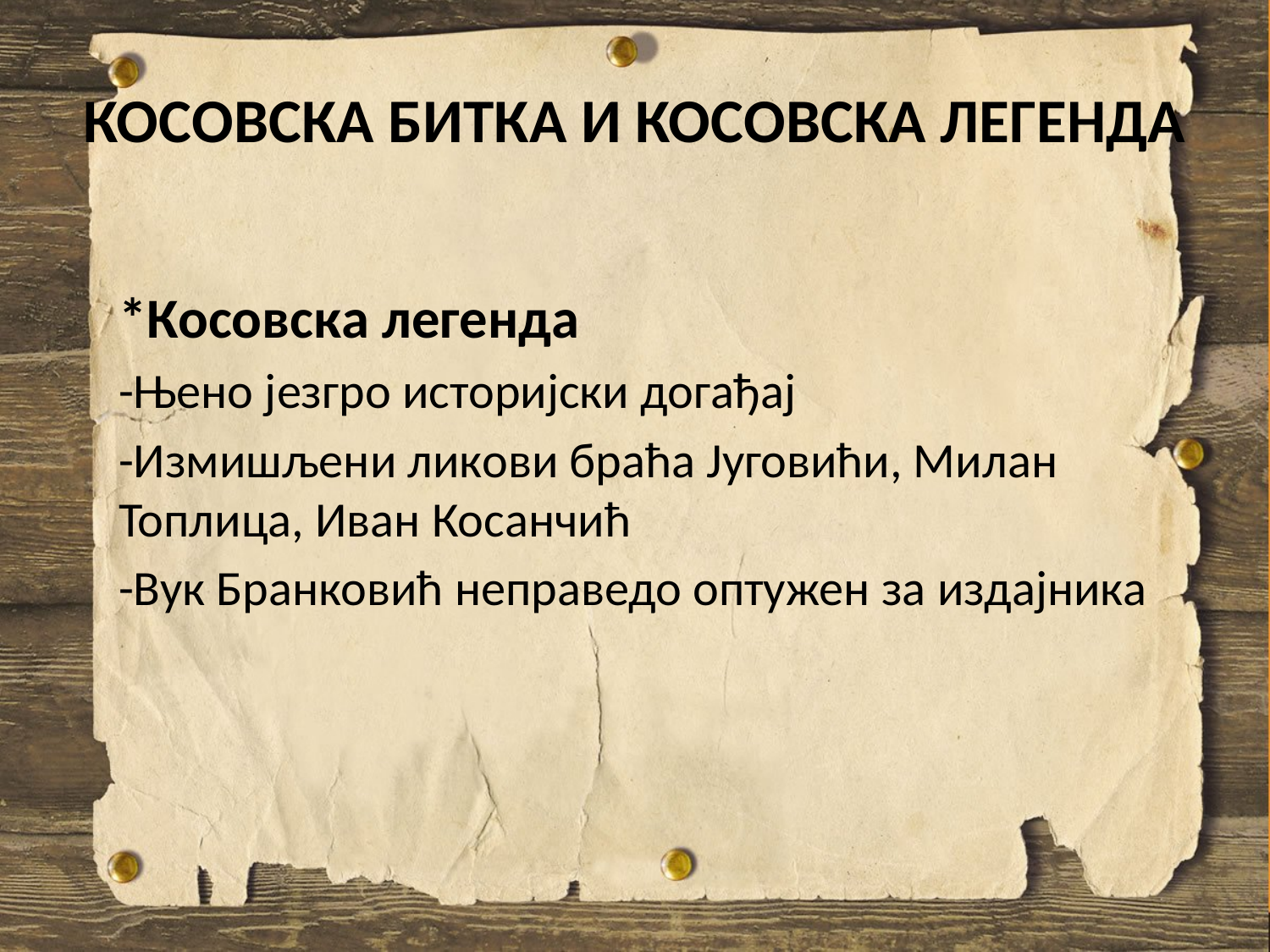

# КОСOВСКА БИТКА И КОСОВСКА ЛЕГЕНДА
*Косовска легенда
-Њено језгро историјски догађај
-Измишљени ликови браћа Југовићи, Милан Топлица, Иван Косанчић
-Вук Бранковић неправедо оптужен за издајника